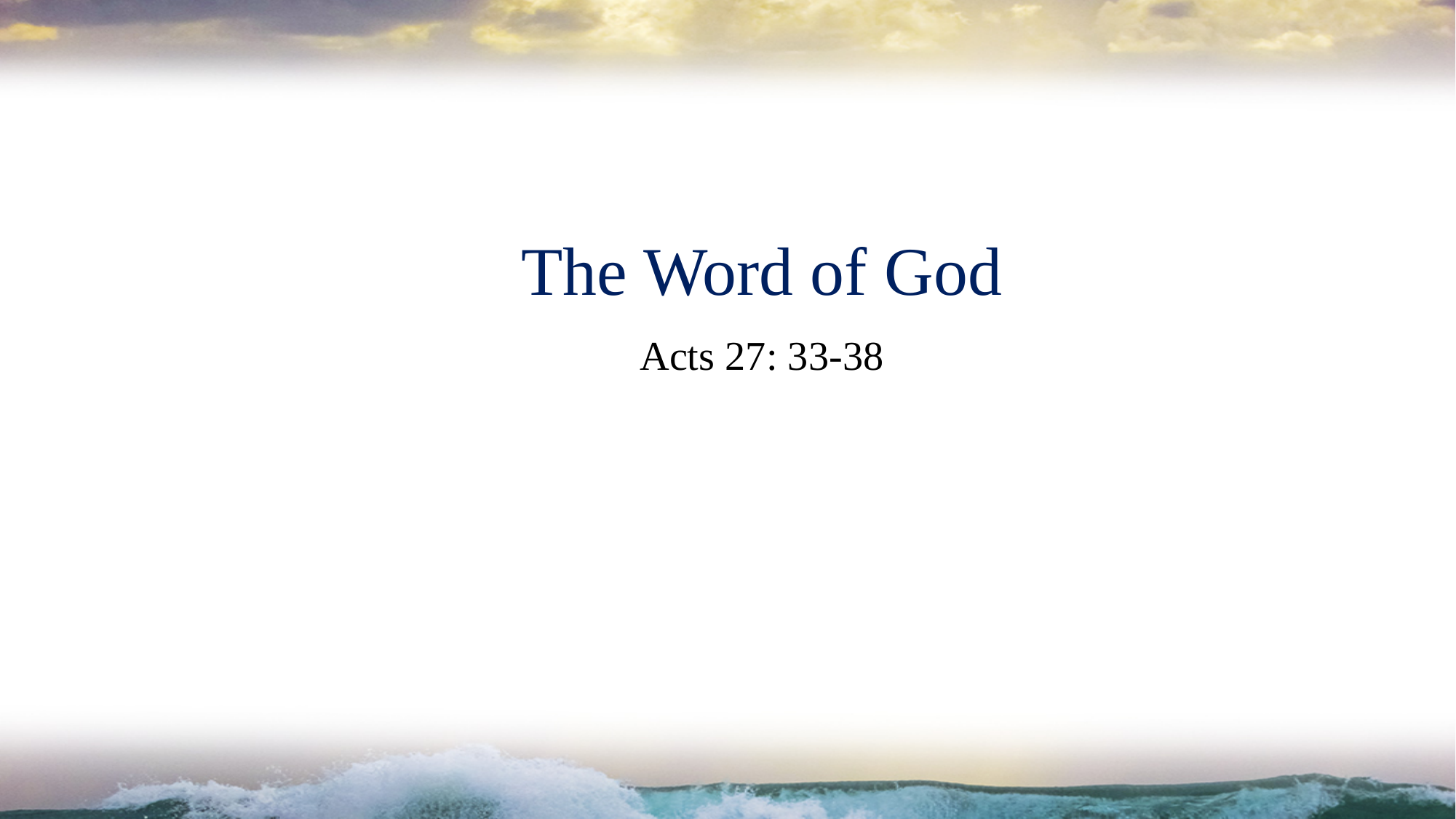

The Word of God

# Acts 27: 33-38